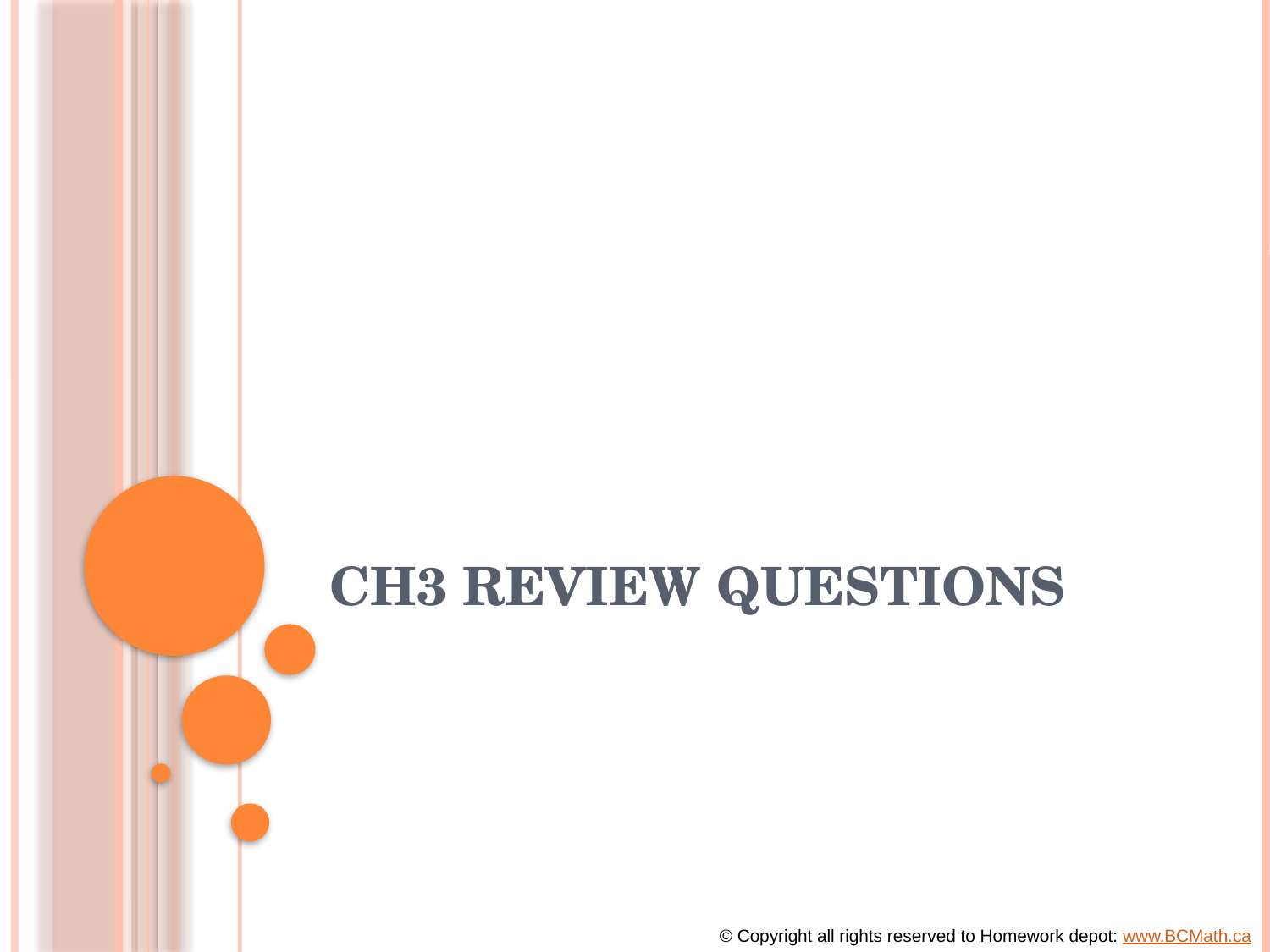

# Ch3 Review Questions

© Copyright all rights reserved to Homework depot: www.BCMath.ca